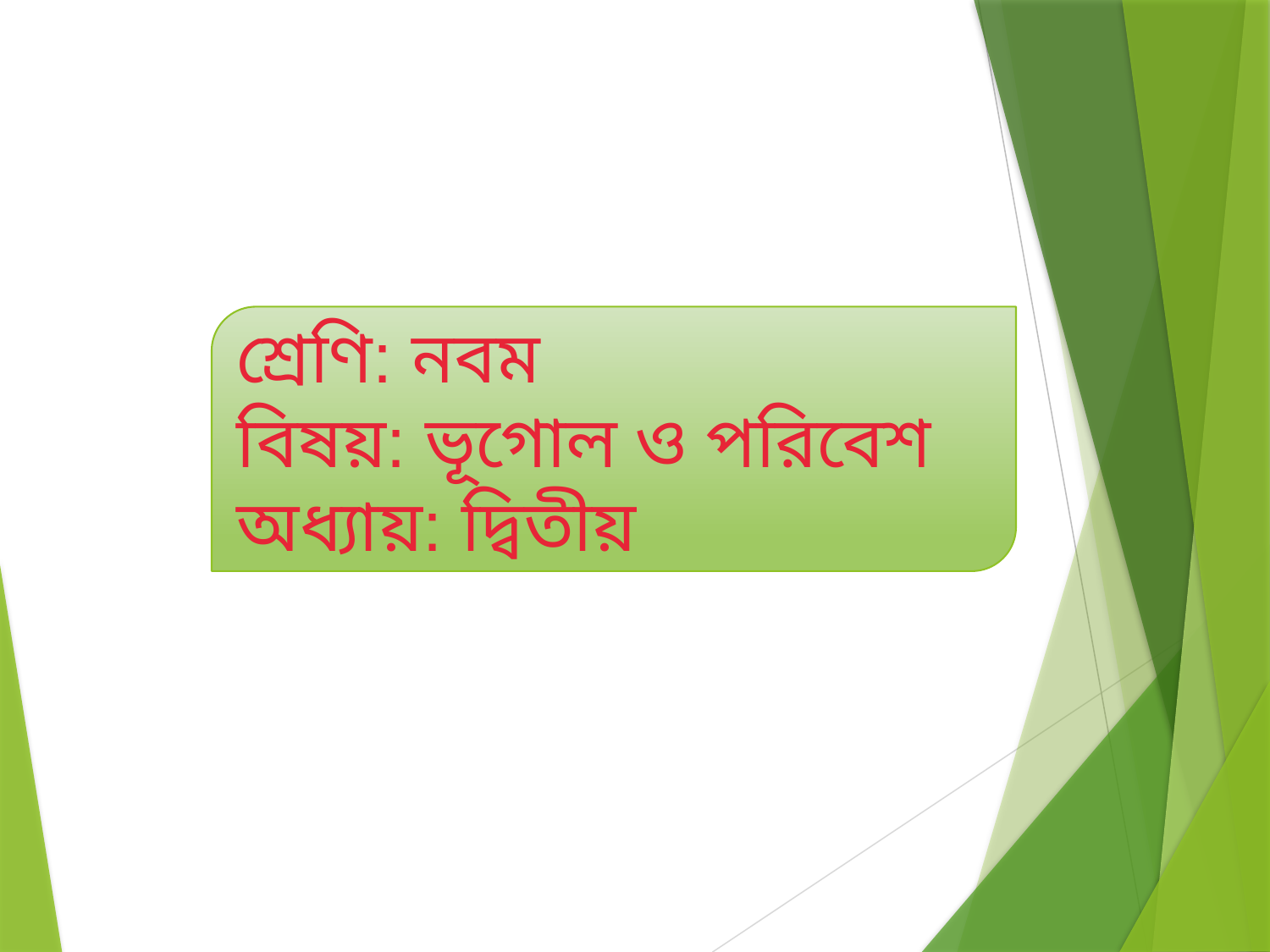

শ্রেণি: নবম
বিষয়: ভূগোল ও পরিবেশ
অধ্যায়: দ্বিতীয়